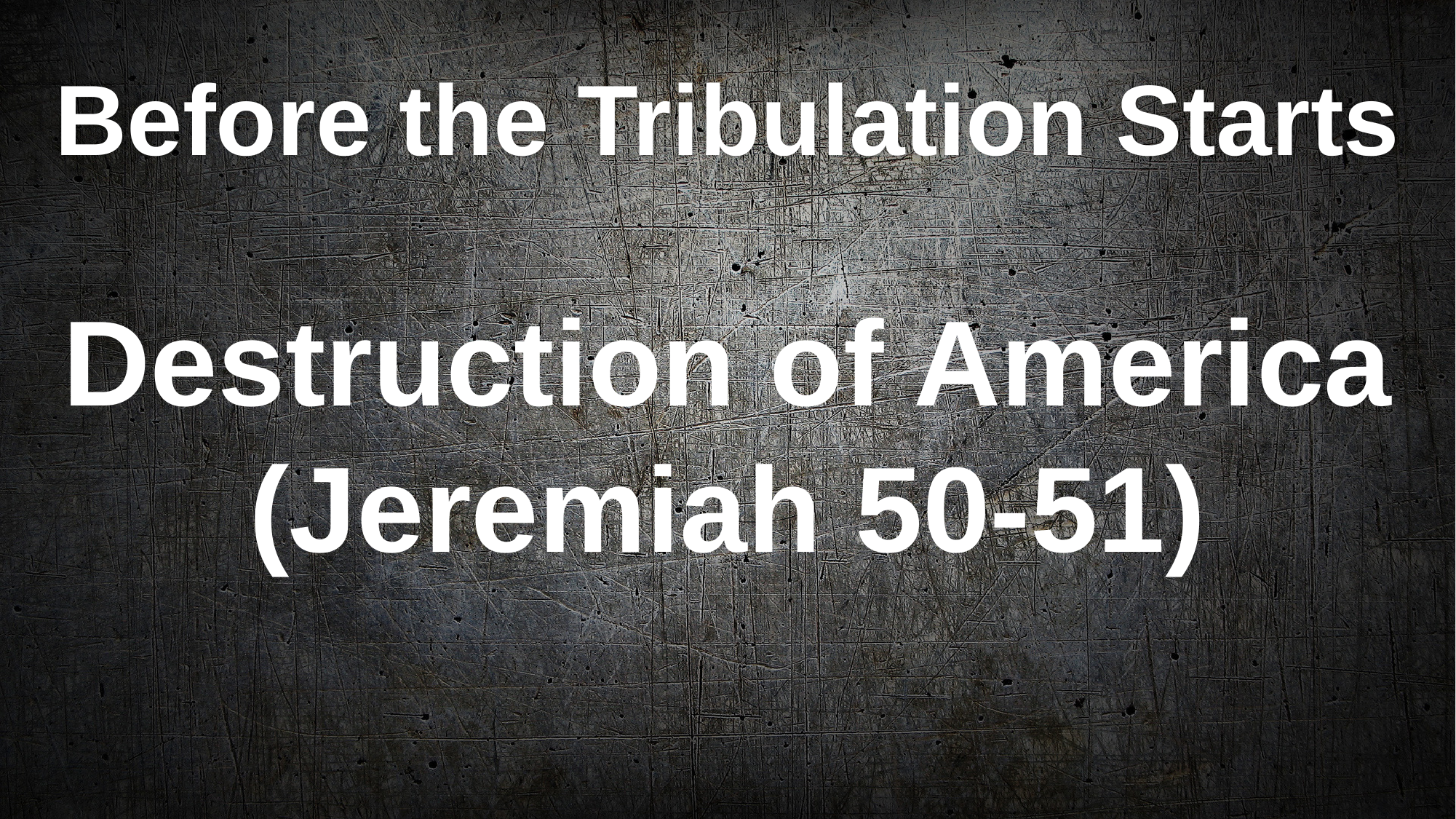

# Before the Tribulation Starts
Destruction of America
(Jeremiah 50-51)